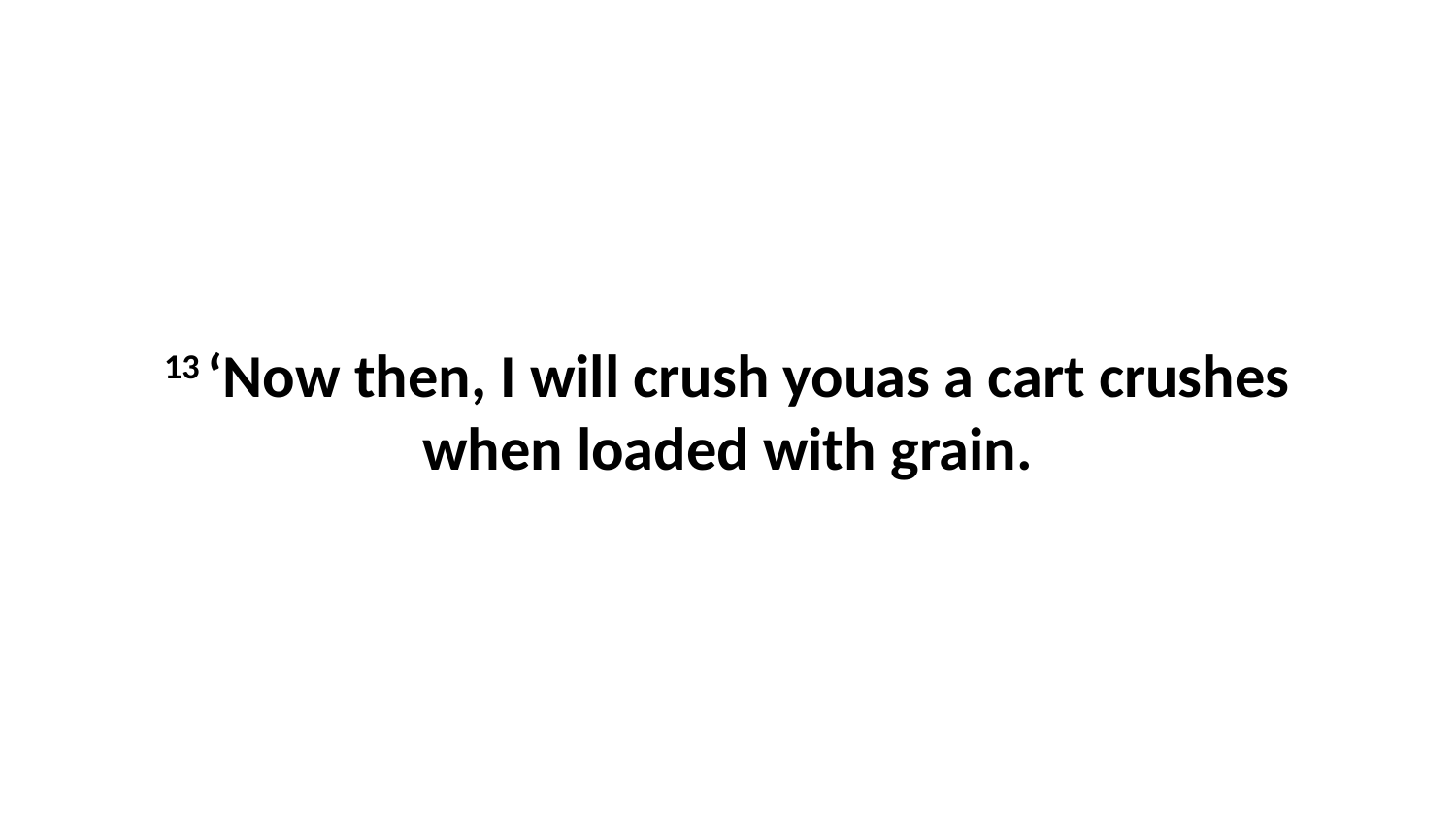

13 ‘Now then, I will crush youas a cart crushes when loaded with grain.